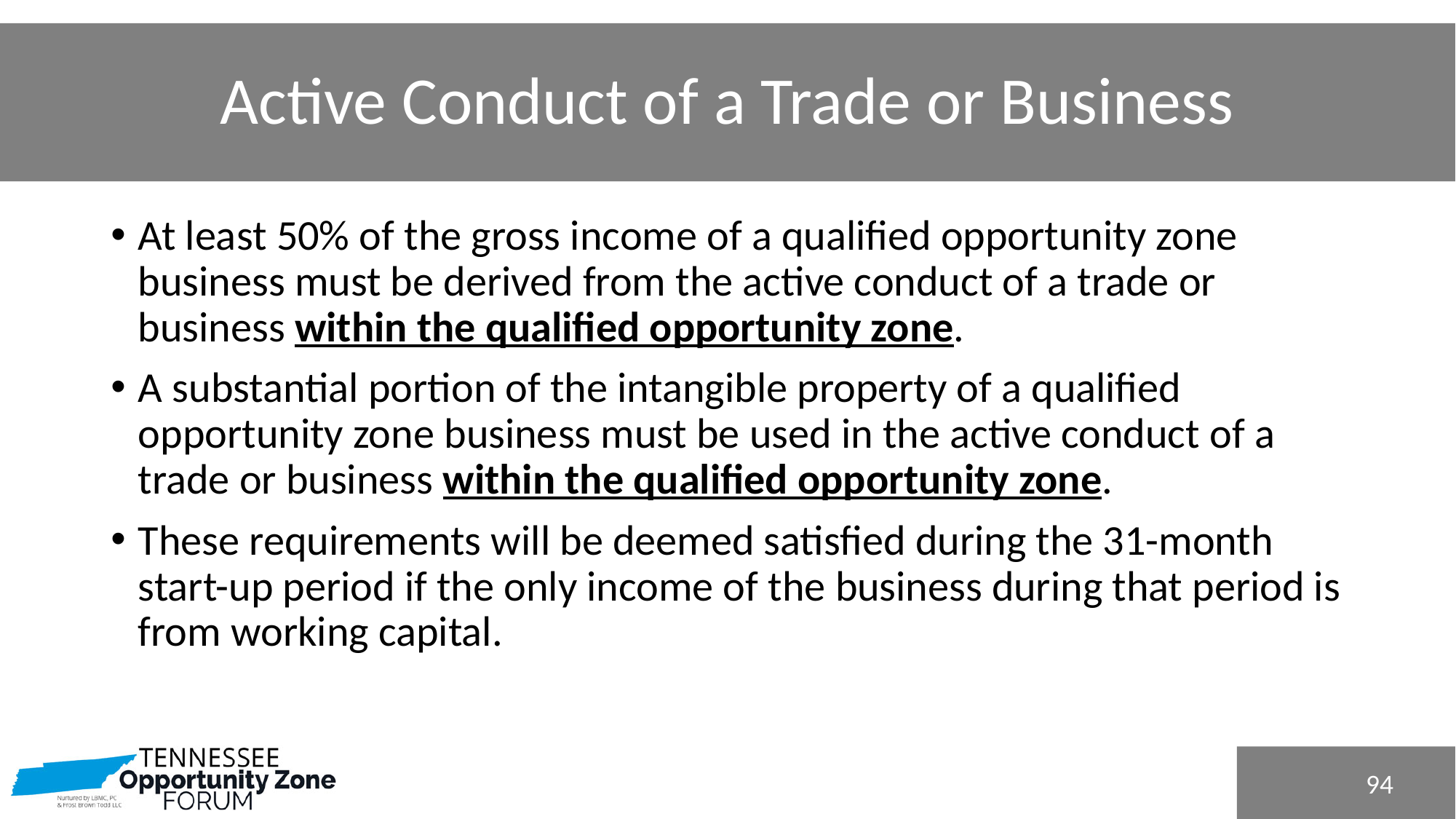

# Active Conduct of a Trade or Business
At least 50% of the gross income of a qualified opportunity zone business must be derived from the active conduct of a trade or business within the qualified opportunity zone.
A substantial portion of the intangible property of a qualified opportunity zone business must be used in the active conduct of a trade or business within the qualified opportunity zone.
These requirements will be deemed satisfied during the 31-month start-up period if the only income of the business during that period is from working capital.